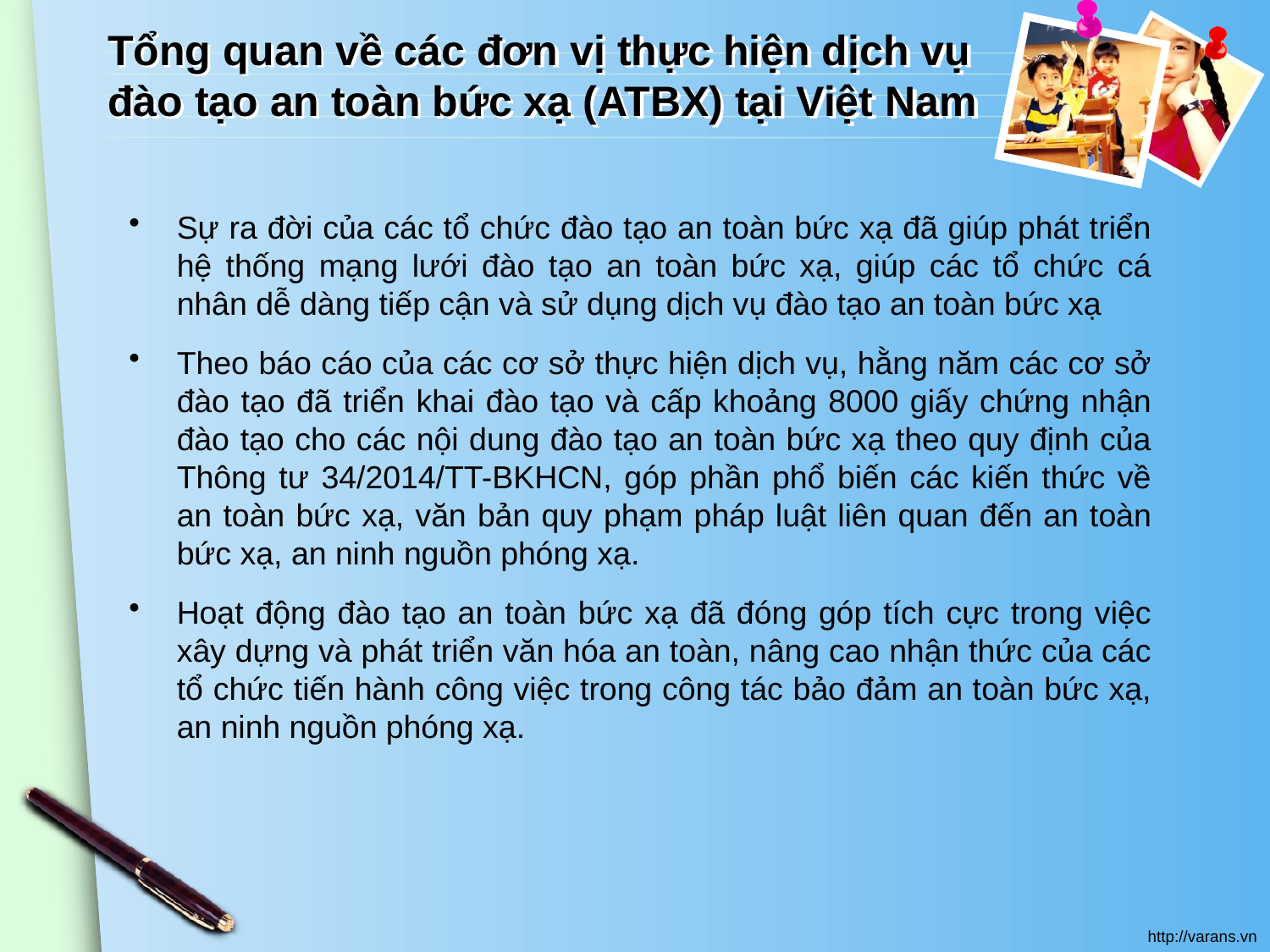

# Tổng quan về các đơn vị thực hiện dịch vụ đào tạo an toàn bức xạ (ATBX) tại Việt Nam
Sự ra đời của các tổ chức đào tạo an toàn bức xạ đã giúp phát triển hệ thống mạng lưới đào tạo an toàn bức xạ, giúp các tổ chức cá nhân dễ dàng tiếp cận và sử dụng dịch vụ đào tạo an toàn bức xạ
Theo báo cáo của các cơ sở thực hiện dịch vụ, hằng năm các cơ sở đào tạo đã triển khai đào tạo và cấp khoảng 8000 giấy chứng nhận đào tạo cho các nội dung đào tạo an toàn bức xạ theo quy định của Thông tư 34/2014/TT-BKHCN, góp phần phổ biến các kiến thức về an toàn bức xạ, văn bản quy phạm pháp luật liên quan đến an toàn bức xạ, an ninh nguồn phóng xạ.
Hoạt động đào tạo an toàn bức xạ đã đóng góp tích cực trong việc xây dựng và phát triển văn hóa an toàn, nâng cao nhận thức của các tổ chức tiến hành công việc trong công tác bảo đảm an toàn bức xạ, an ninh nguồn phóng xạ.